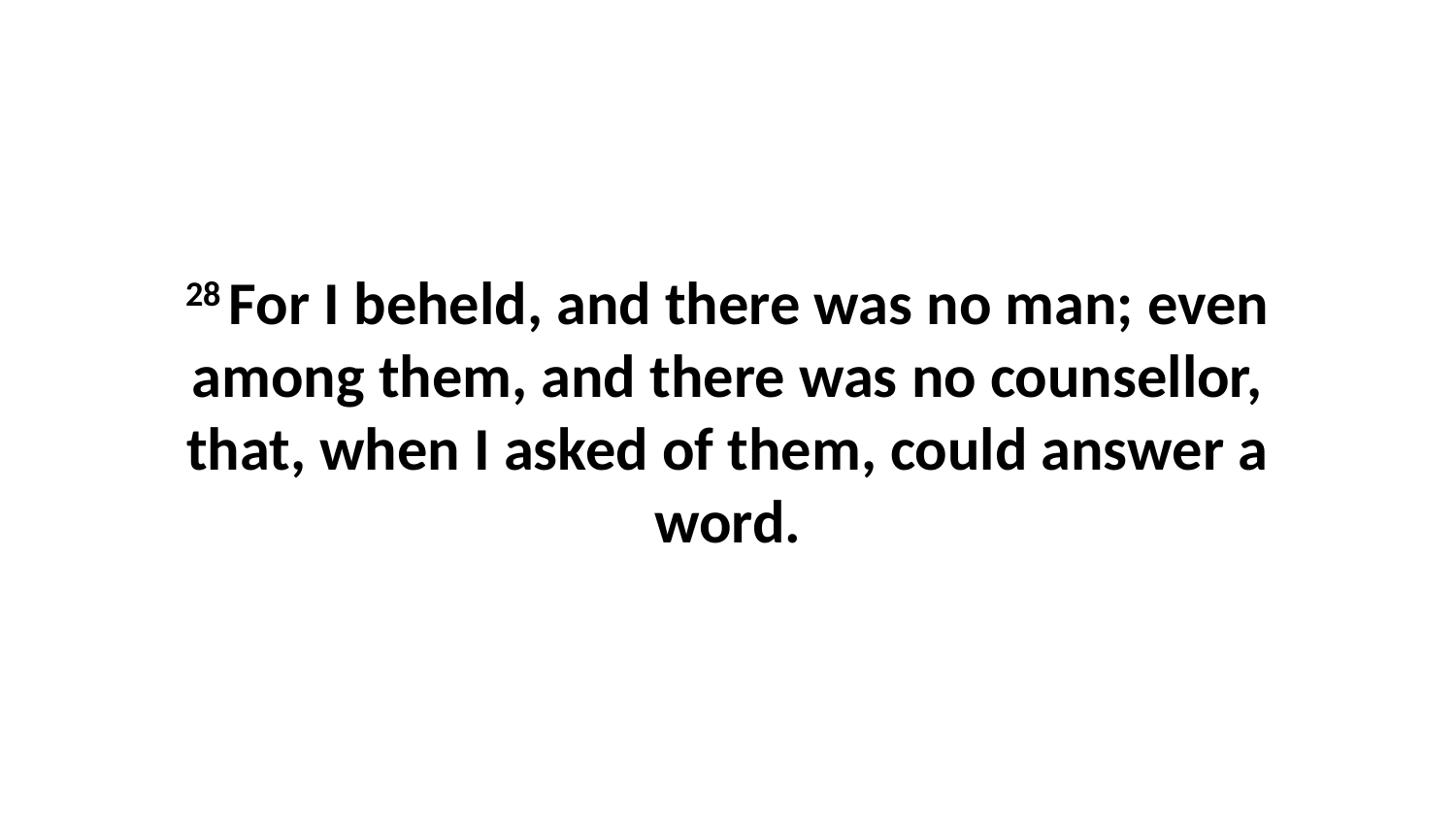

28 For I beheld, and there was no man; even among them, and there was no counsellor, that, when I asked of them, could answer a word.